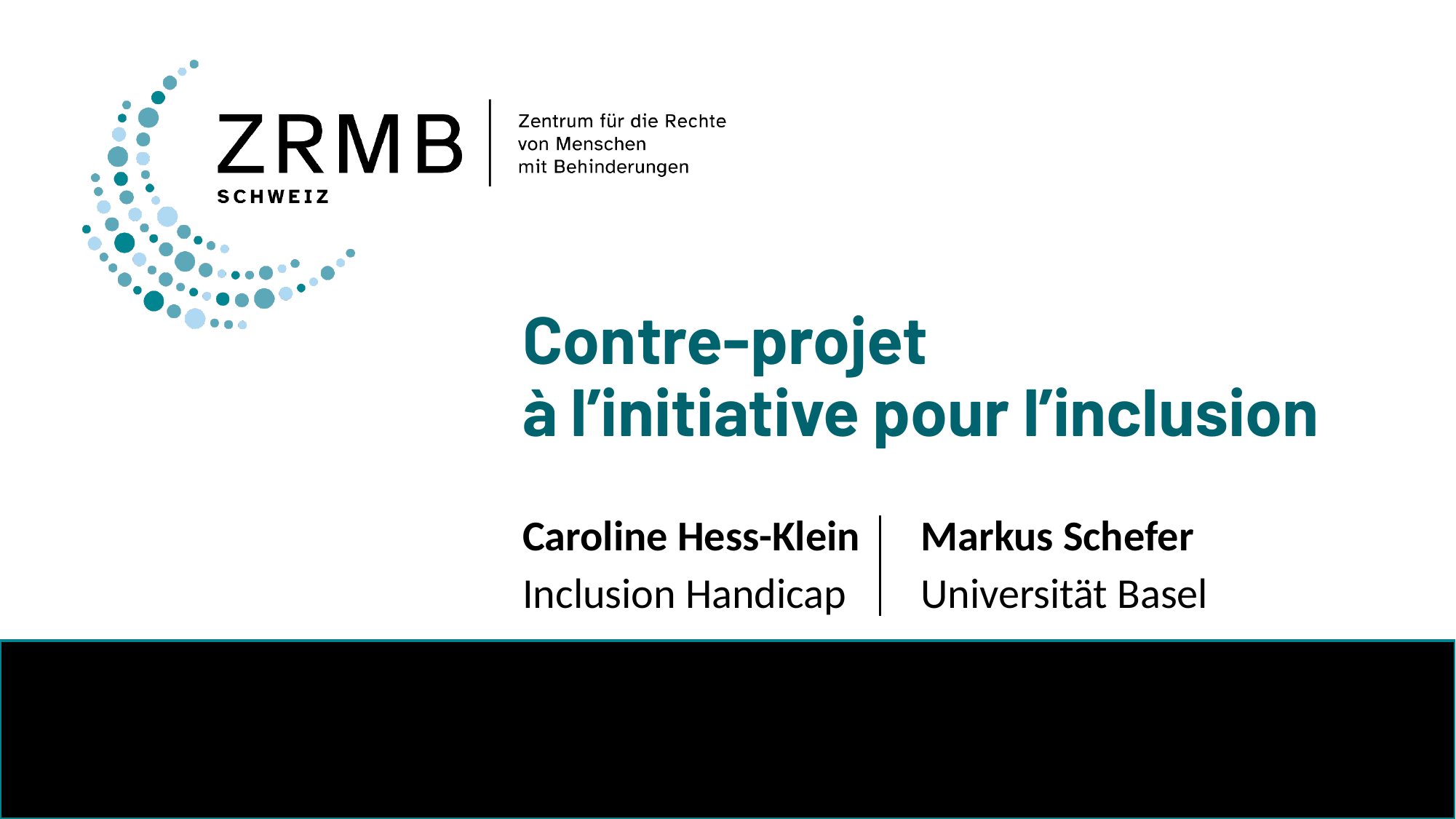

# Contre-projet à l’initiative pour l’inclusion
Caroline Hess-Klein
Inclusion Handicap

Markus Schefer
Universität Basel